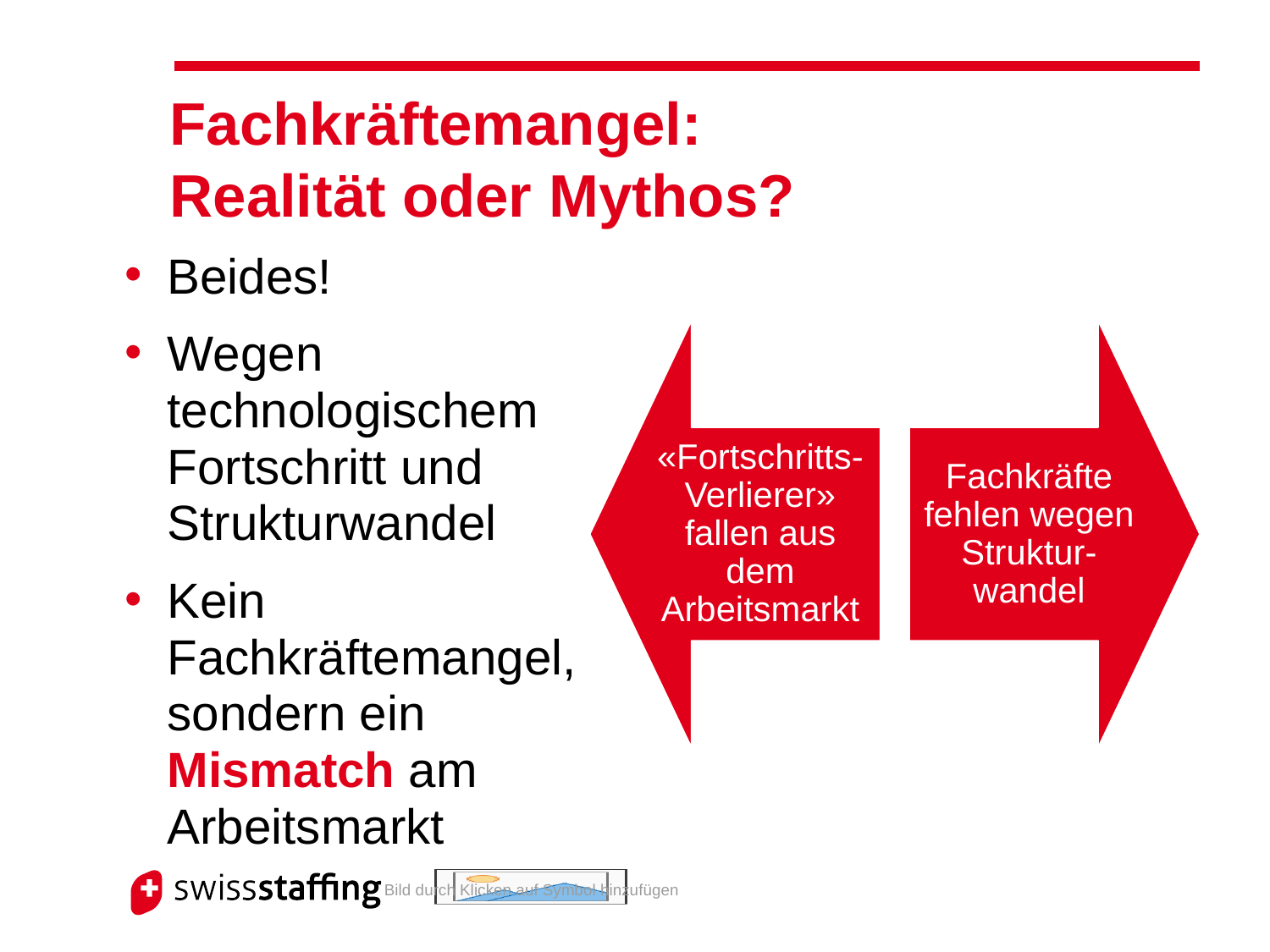

# Fachkräftemangel: Realität oder Mythos?
«Fortschritts-Verlierer» fallen aus dem Arbeitsmarkt
Fachkräfte fehlen wegen Struktur-wandel
Beides!
Wegen technologischem Fortschritt und Strukturwandel
Kein Fachkräftemangel, sondern ein Mismatch am Arbeitsmarkt